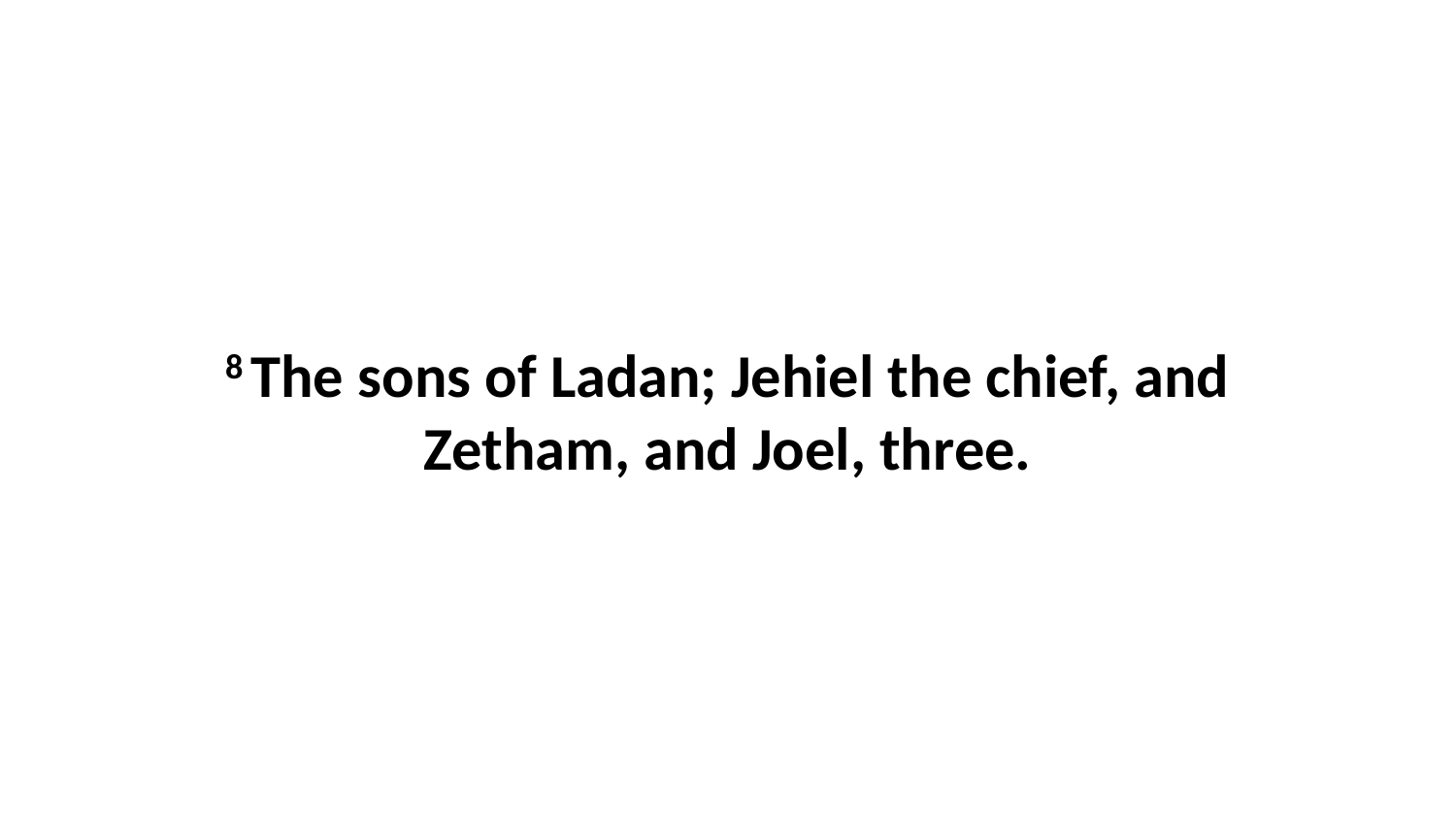

8 The sons of Ladan; Jehiel the chief, and Zetham, and Joel, three.